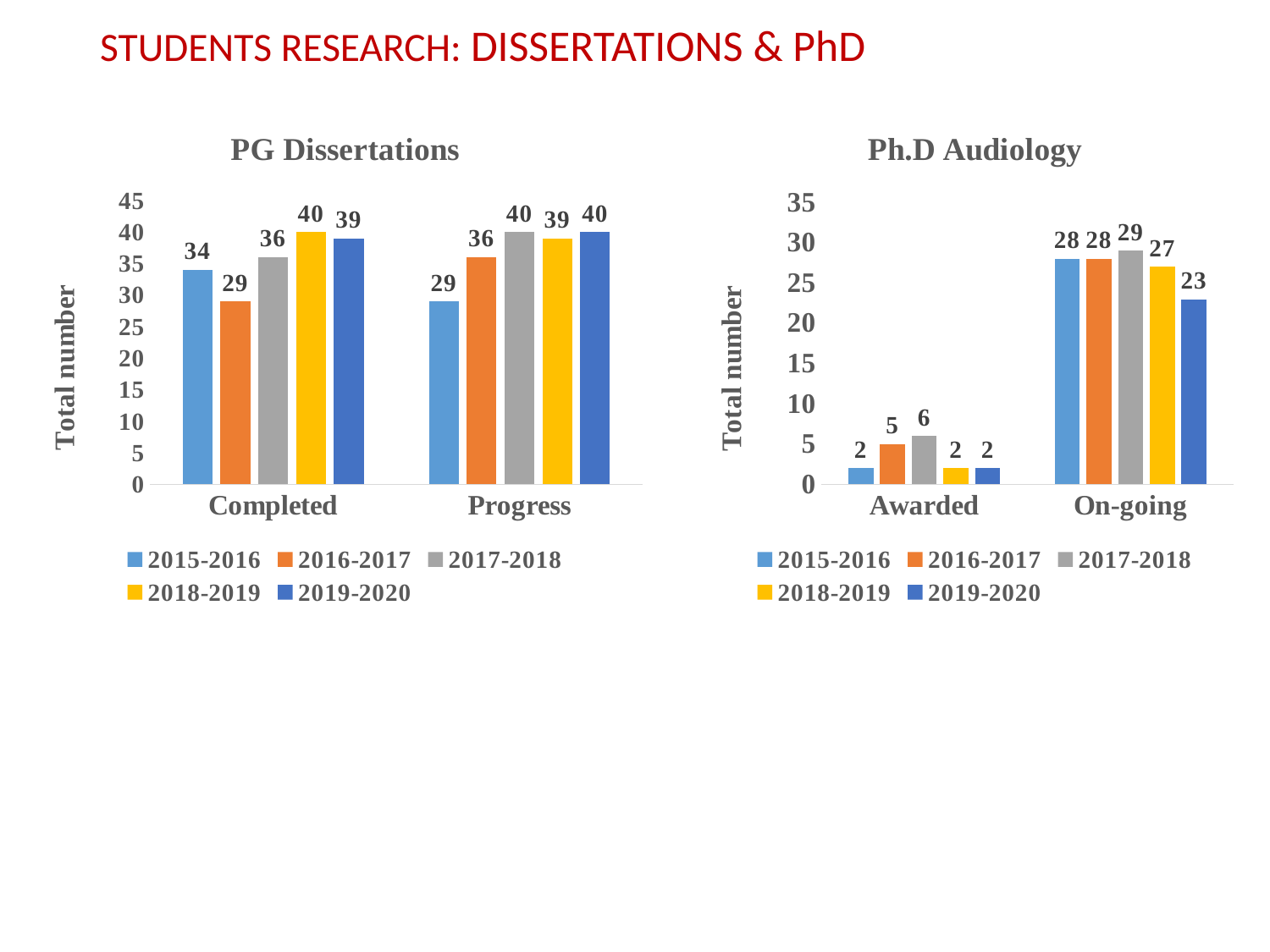

# STUDENTS RESEARCH: DISSERTATIONS & PhD

### Chart: PG Dissertations

| Category | 2015-2016 | 2016-2017 | 2017-2018 | 2018-2019 | 2019-2020 |
|---|---|---|---|---|---|
| Completed | 34.0 | 29.0 | 36.0 | 40.0 | 39.0 |
| Progress | 29.0 | 36.0 | 40.0 | 39.0 | 40.0 |

### Chart: Ph.D Audiology

| Category | 2015-2016 | 2016-2017 | 2017-2018 | 2018-2019 | 2019-2020 |
|---|---|---|---|---|---|
| Awarded | 2.0 | 5.0 | 6.0 | 2.0 | 2.0 |
| On-going | 28.0 | 28.0 | 29.0 | 27.0 | 23.0 |